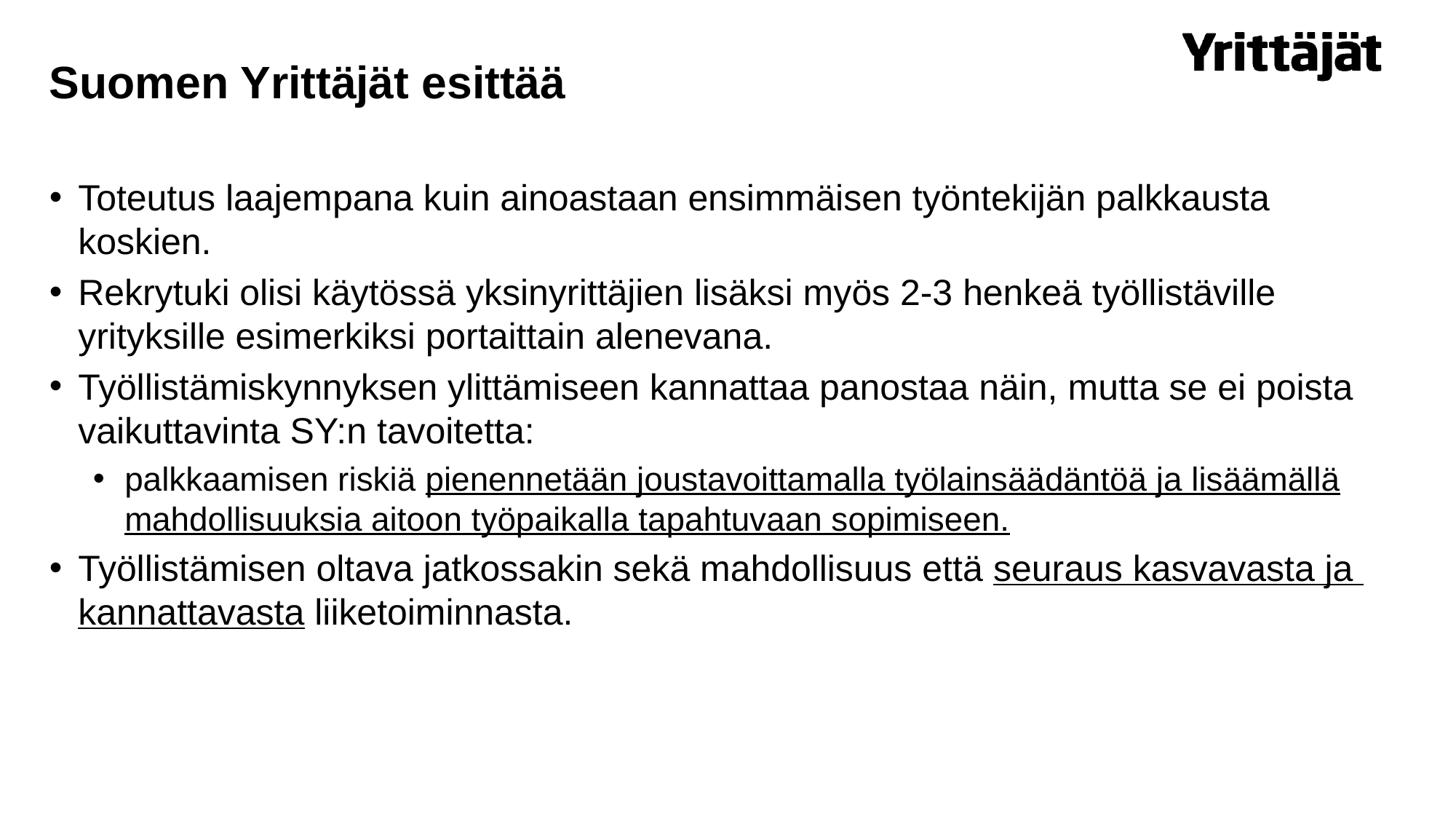

# Suomen Yrittäjät esittää
Toteutus laajempana kuin ainoastaan ensimmäisen työntekijän palkkausta koskien.
Rekrytuki olisi käytössä yksinyrittäjien lisäksi myös 2-3 henkeä työllistäville yrityksille esimerkiksi portaittain alenevana.
Työllistämiskynnyksen ylittämiseen kannattaa panostaa näin, mutta se ei poista vaikuttavinta SY:n tavoitetta:
palkkaamisen riskiä pienennetään joustavoittamalla työlainsäädäntöä ja lisäämällä mahdollisuuksia aitoon työpaikalla tapahtuvaan sopimiseen.
Työllistämisen oltava jatkossakin sekä mahdollisuus että seuraus kasvavasta ja  kannattavasta liiketoiminnasta.